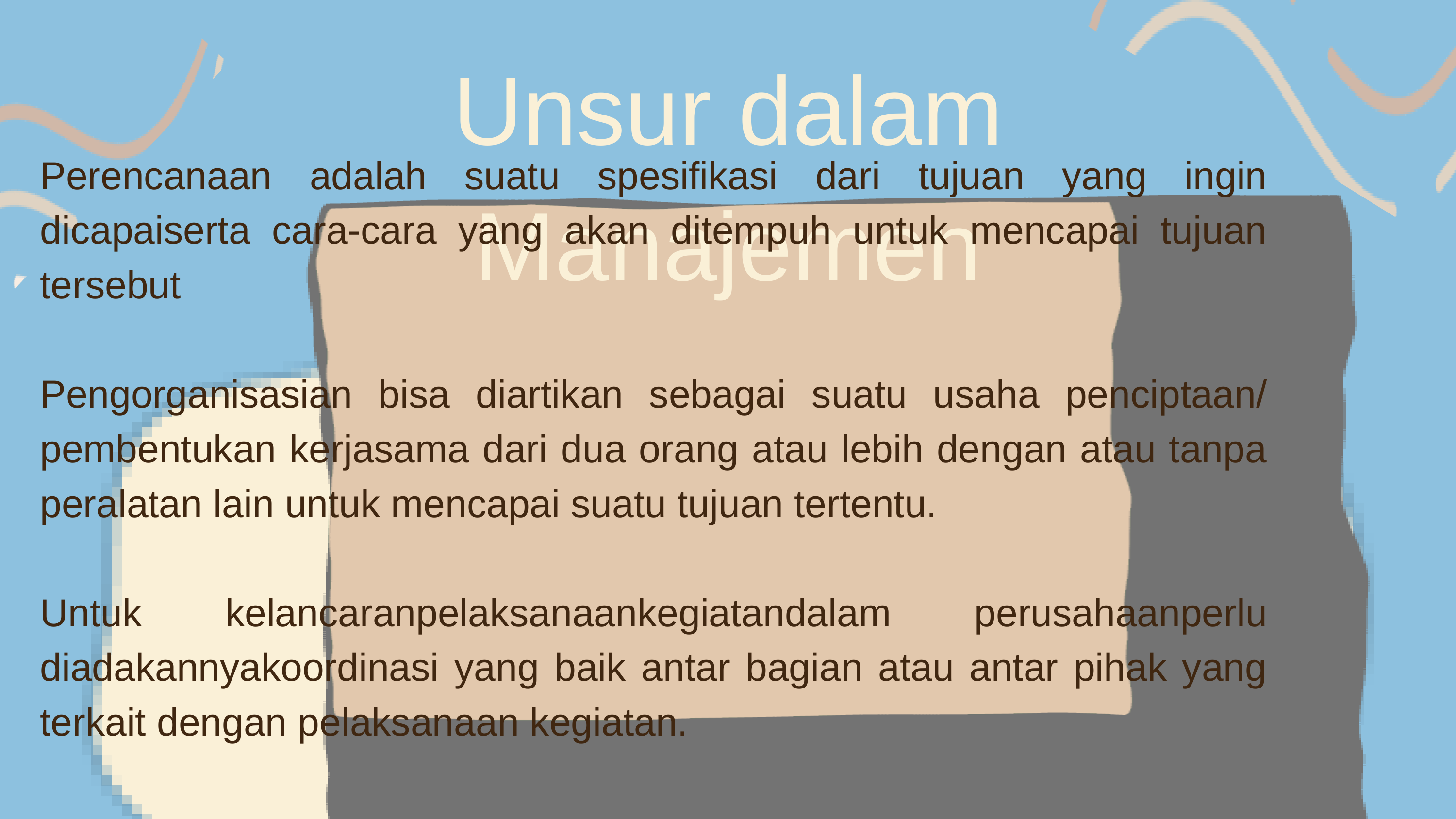

Unsur dalam Manajemen

Perencanaan adalah suatu spesifikasi dari tujuan yang ingin dicapaiserta cara-cara yang akan ditempuh untuk mencapai tujuan tersebut

Pengorganisasian bisa diartikan sebagai suatu usaha penciptaan/ pembentukan kerjasama dari dua orang atau lebih dengan atau tanpa peralatan lain untuk mencapai suatu tujuan tertentu.

Untuk kelancaranpelaksanaankegiatandalam perusahaanperlu diadakannyakoordinasi yang baik antar bagian atau antar pihak yang terkait dengan pelaksanaan kegiatan.